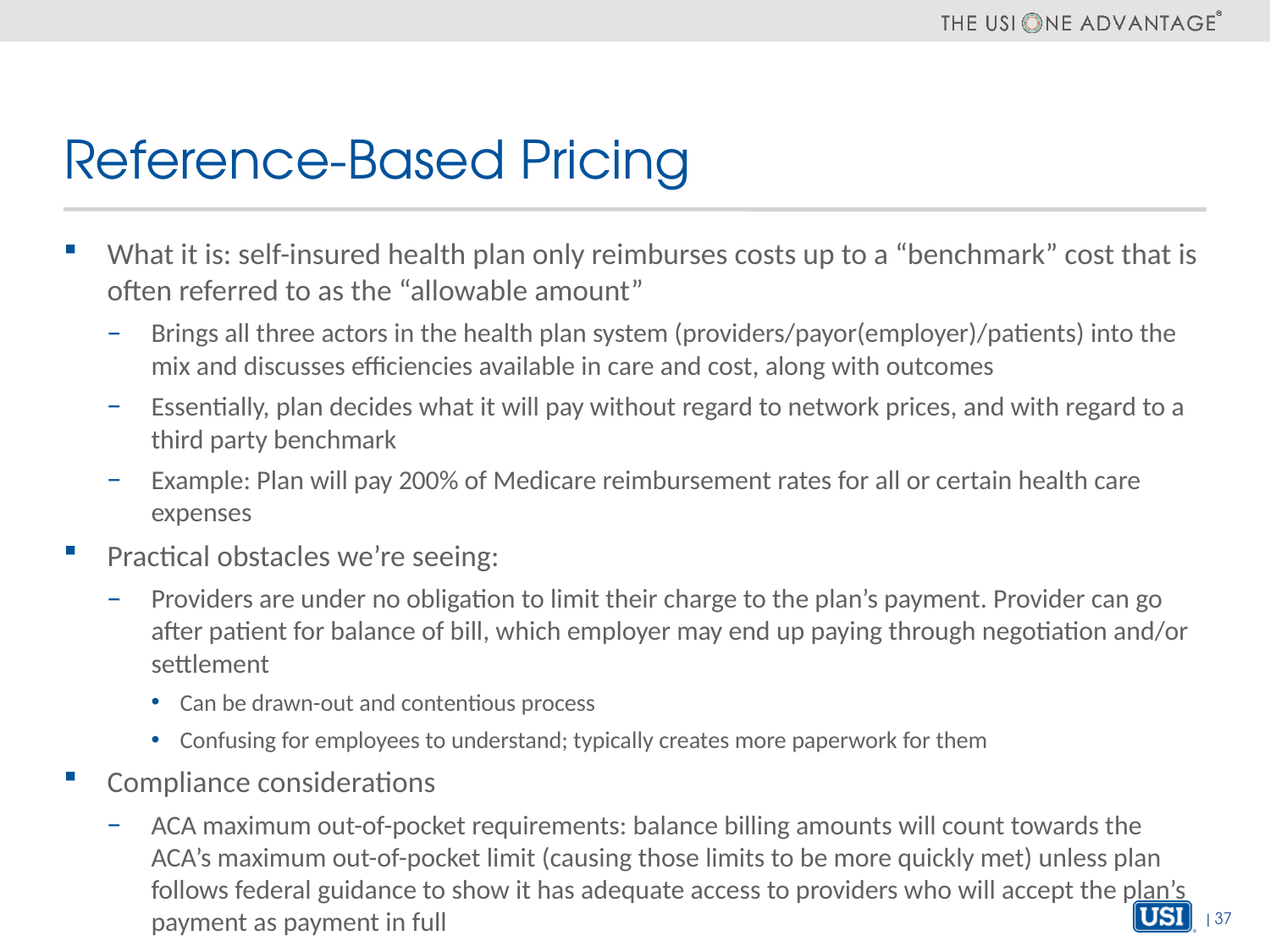

# Reference-Based Pricing
What it is: self-insured health plan only reimburses costs up to a “benchmark” cost that is often referred to as the “allowable amount”
Brings all three actors in the health plan system (providers/payor(employer)/patients) into the mix and discusses efficiencies available in care and cost, along with outcomes
Essentially, plan decides what it will pay without regard to network prices, and with regard to a third party benchmark
Example: Plan will pay 200% of Medicare reimbursement rates for all or certain health care expenses
Practical obstacles we’re seeing:
Providers are under no obligation to limit their charge to the plan’s payment. Provider can go after patient for balance of bill, which employer may end up paying through negotiation and/or settlement
Can be drawn-out and contentious process
Confusing for employees to understand; typically creates more paperwork for them
Compliance considerations
ACA maximum out-of-pocket requirements: balance billing amounts will count towards the ACA’s maximum out-of-pocket limit (causing those limits to be more quickly met) unless plan follows federal guidance to show it has adequate access to providers who will accept the plan’s payment as payment in full